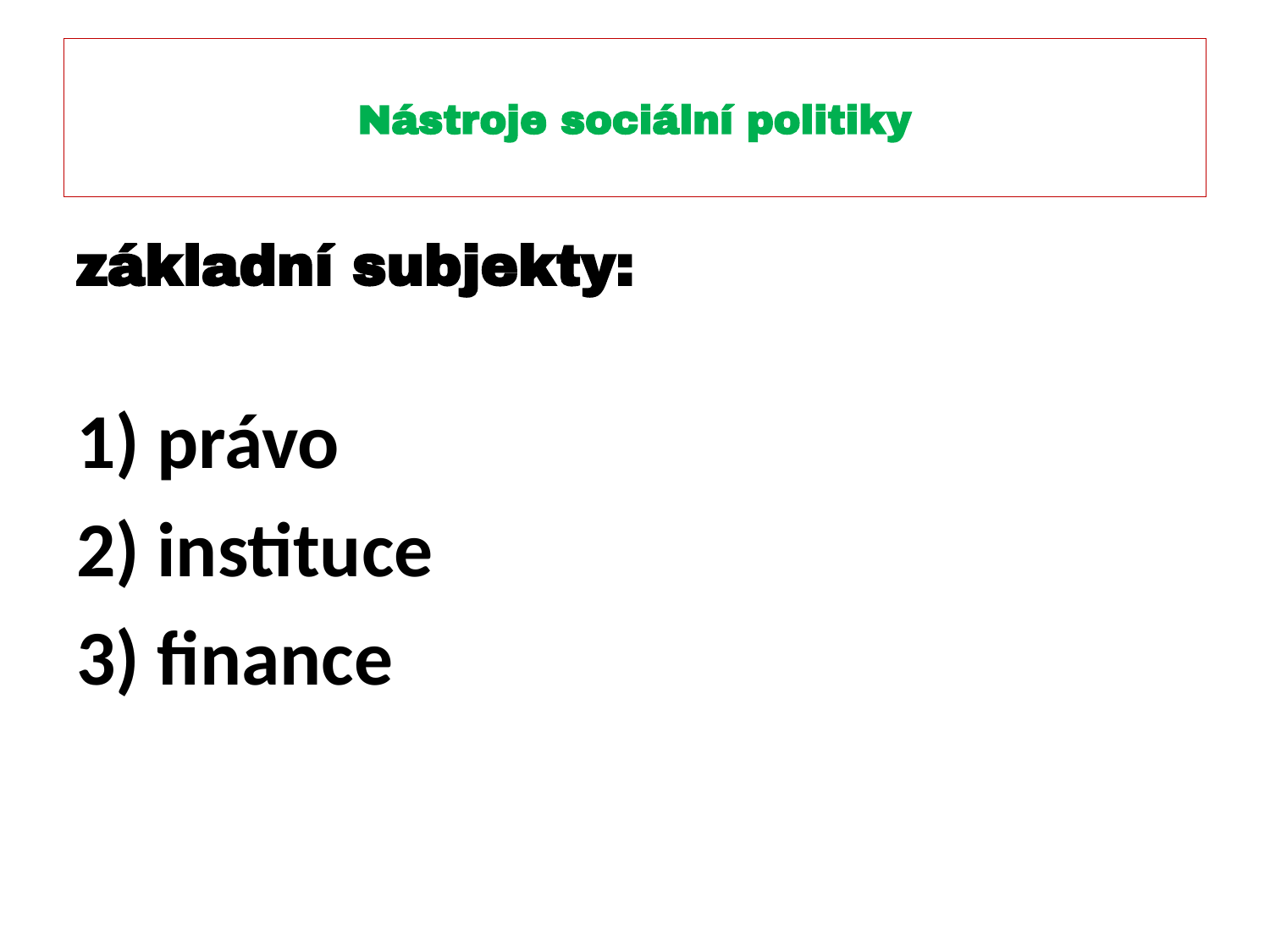

# Nástroje sociální politiky
základní subjekty:

1) právo
2) instituce
3) finance